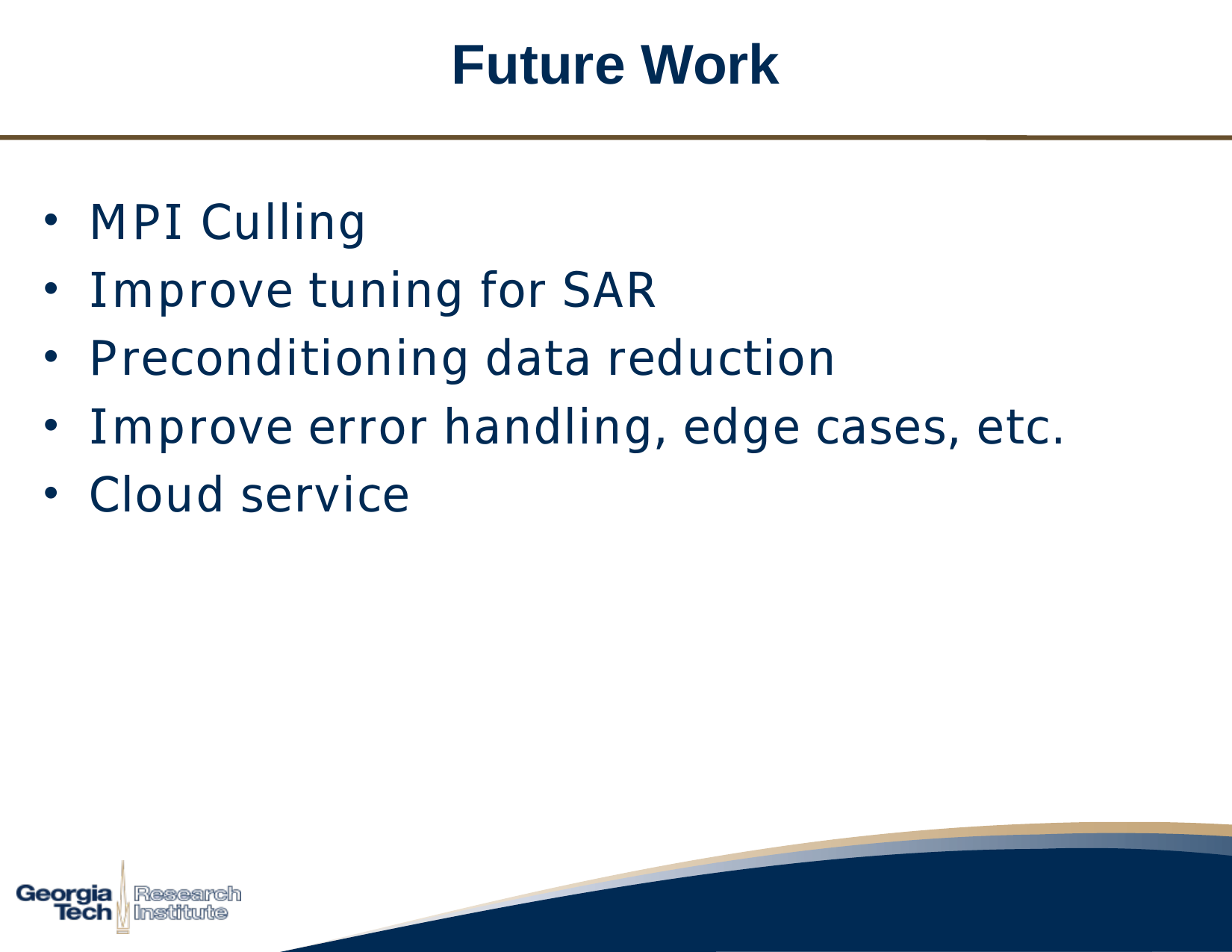

Future Work
Future Work
MPI Culling
Improve tuning for SAR
Preconditioning data reduction
Improve error handling, edge cases, etc.
Cloud service